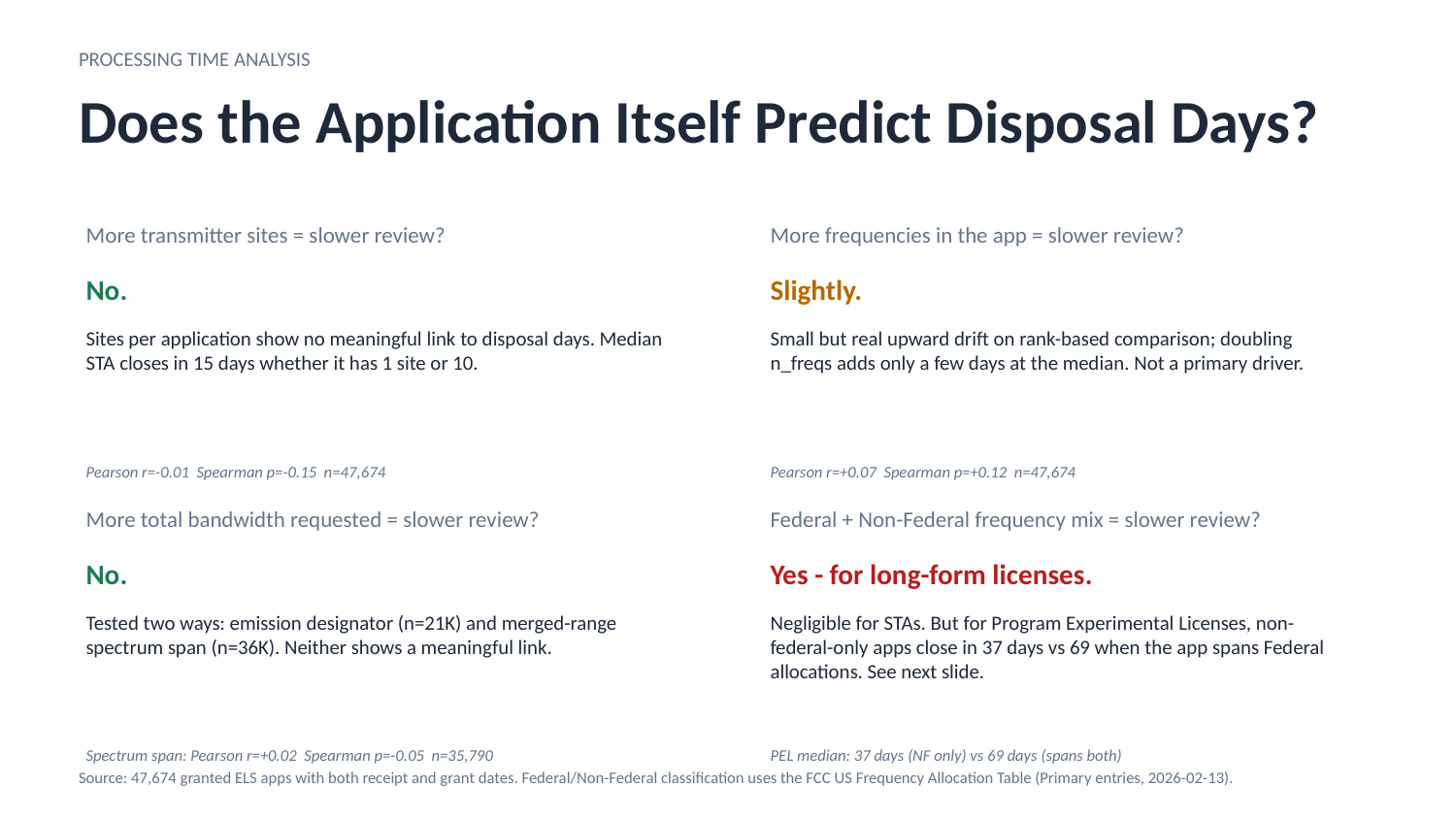

PROCESSING TIME ANALYSIS
Does the Application Itself Predict Disposal Days?
More transmitter sites = slower review?
More frequencies in the app = slower review?
No.
Slightly.
Sites per application show no meaningful link to disposal days. Median STA closes in 15 days whether it has 1 site or 10.
Small but real upward drift on rank-based comparison; doubling n_freqs adds only a few days at the median. Not a primary driver.
Pearson r=-0.01  Spearman p=-0.15  n=47,674
Pearson r=+0.07  Spearman p=+0.12  n=47,674
More total bandwidth requested = slower review?
Federal + Non-Federal frequency mix = slower review?
No.
Yes - for long-form licenses.
Tested two ways: emission designator (n=21K) and merged-range spectrum span (n=36K). Neither shows a meaningful link.
Negligible for STAs. But for Program Experimental Licenses, non-federal-only apps close in 37 days vs 69 when the app spans Federal allocations. See next slide.
Spectrum span: Pearson r=+0.02  Spearman p=-0.05  n=35,790
PEL median: 37 days (NF only) vs 69 days (spans both)
Source: 47,674 granted ELS apps with both receipt and grant dates. Federal/Non-Federal classification uses the FCC US Frequency Allocation Table (Primary entries, 2026-02-13).